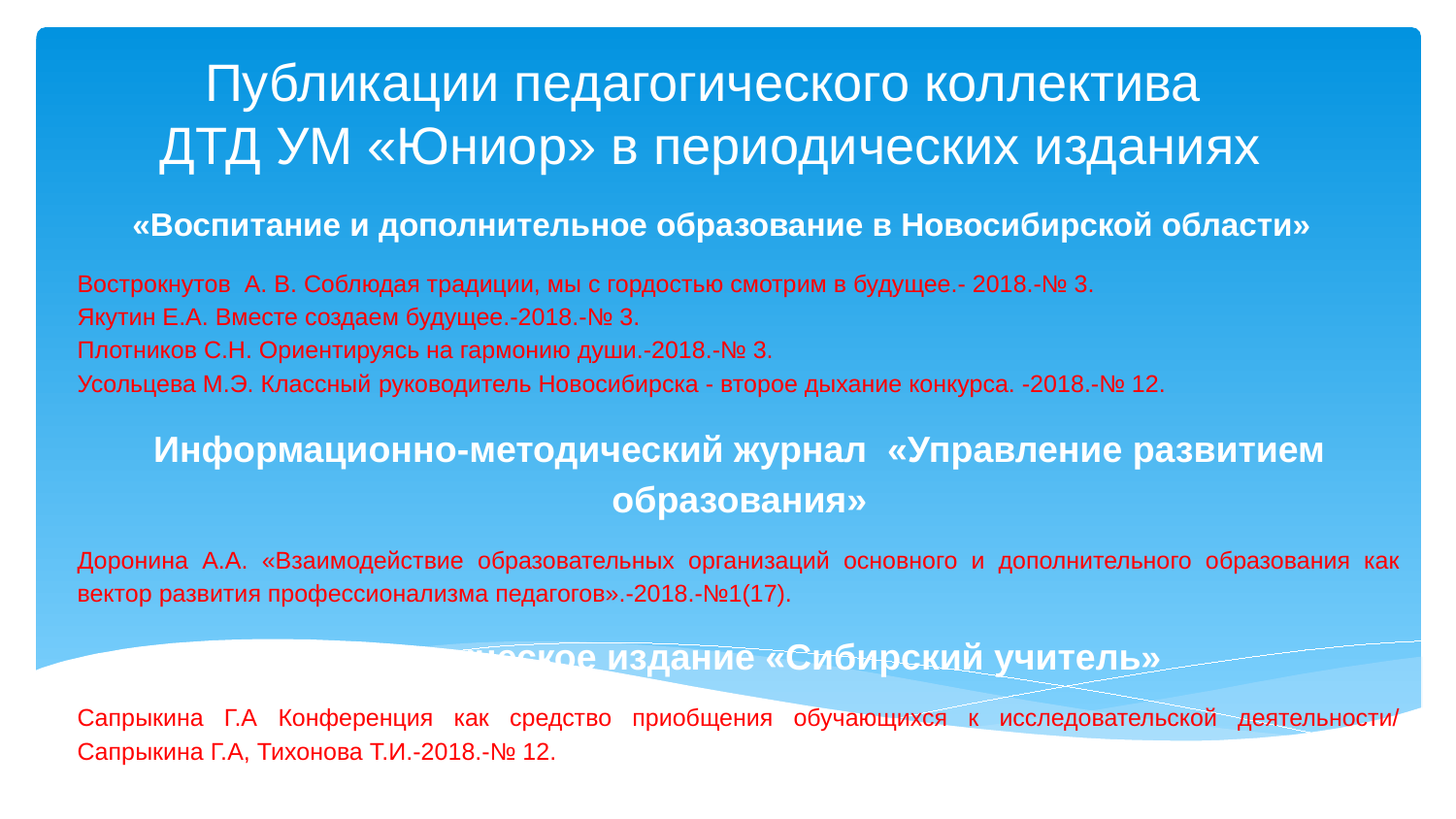

Публикации педагогического коллектива
ДТД УМ «Юниор» в периодических изданиях
«Воспитание и дополнительное образование в Новосибирской области»
Вострокнутов  А. В. Соблюдая традиции, мы с гордостью смотрим в будущее.- 2018.-№ 3.
Якутин Е.А. Вместе создаем будущее.-2018.-№ 3.
Плотников С.Н. Ориентируясь на гармонию души.-2018.-№ 3.
Усольцева М.Э. Классный руководитель Новосибирска - второе дыхание конкурса. -2018.-№ 12.
Информационно-методический журнал  «Управление развитием образования»
Доронина А.А. «Взаимодействие образовательных организаций основного и дополнительного образования как вектор развития профессионализма педагогов».-2018.-№1(17).
Периодическое издание «Сибирский учитель»
Сапрыкина Г.А Конференция как средство приобщения обучающихся к исследовательской деятельности/ Сапрыкина Г.А, Тихонова Т.И.-2018.-№ 12.